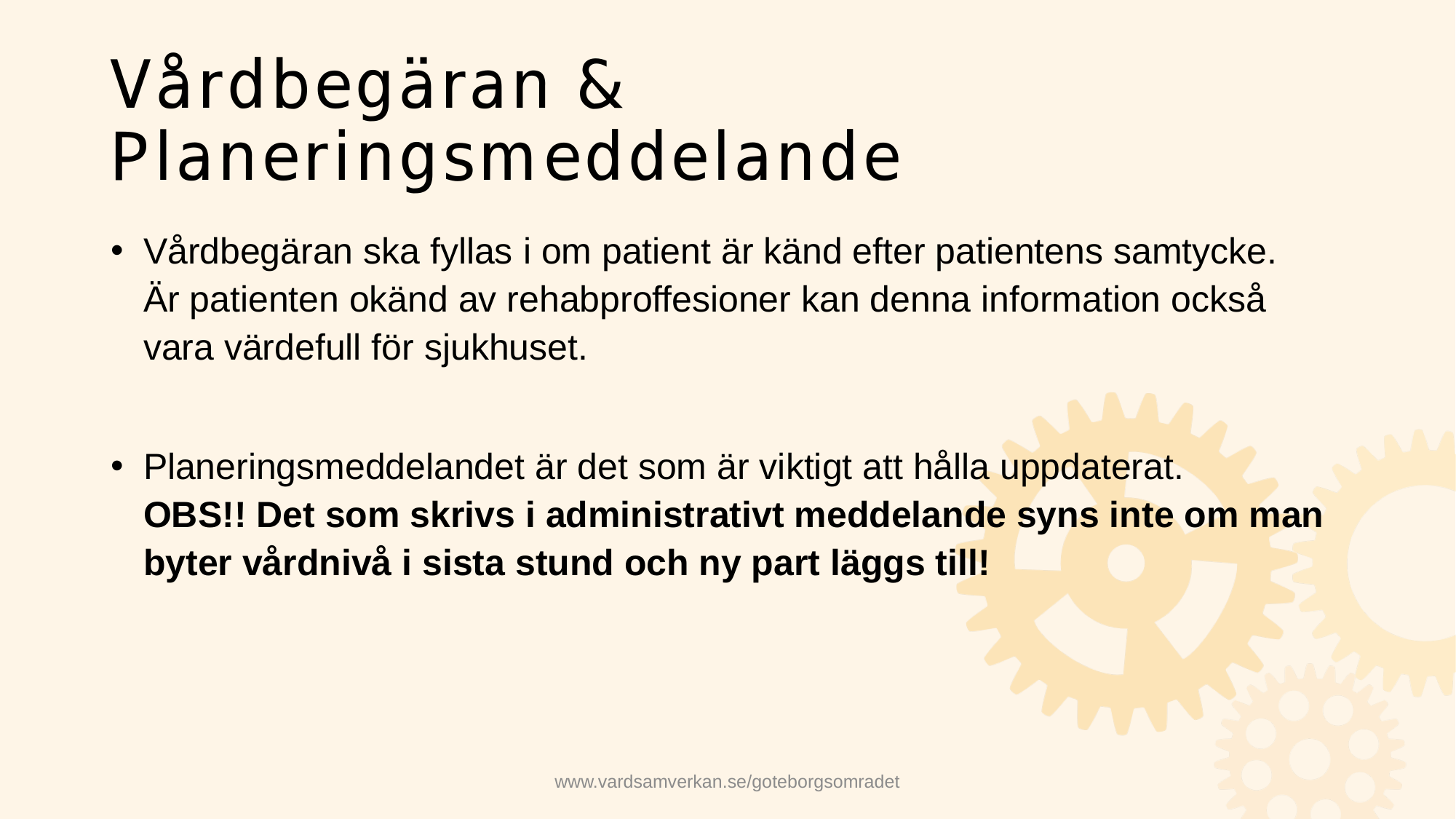

# Vårdbegäran & Planeringsmeddelande
Vårdbegäran ska fyllas i om patient är känd efter patientens samtycke.
Är patienten okänd av rehabproffesioner kan denna information också vara värdefull för sjukhuset.

Planeringsmeddelandet är det som är viktigt att hålla uppdaterat.
OBS!! Det som skrivs i administrativt meddelande syns inte om man byter vårdnivå i sista stund och ny part läggs till!
www.vardsamverkan.se/goteborgsomradet